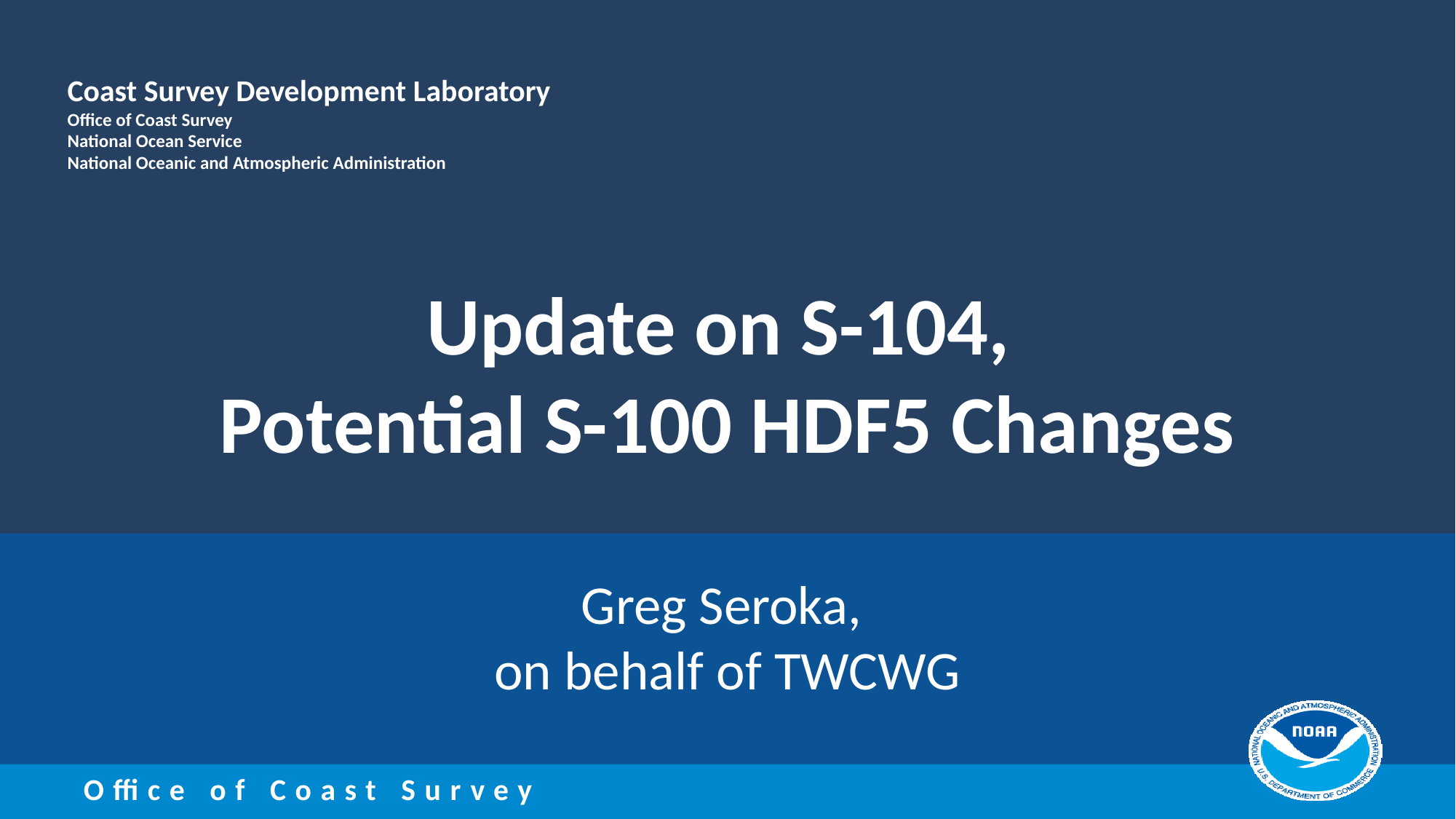

Coast Survey Development Laboratory
Office of Coast Survey
National Ocean Service
National Oceanic and Atmospheric Administration
Update on S-104,
Potential S-100 HDF5 Changes
Greg Seroka,
on behalf of TWCWG